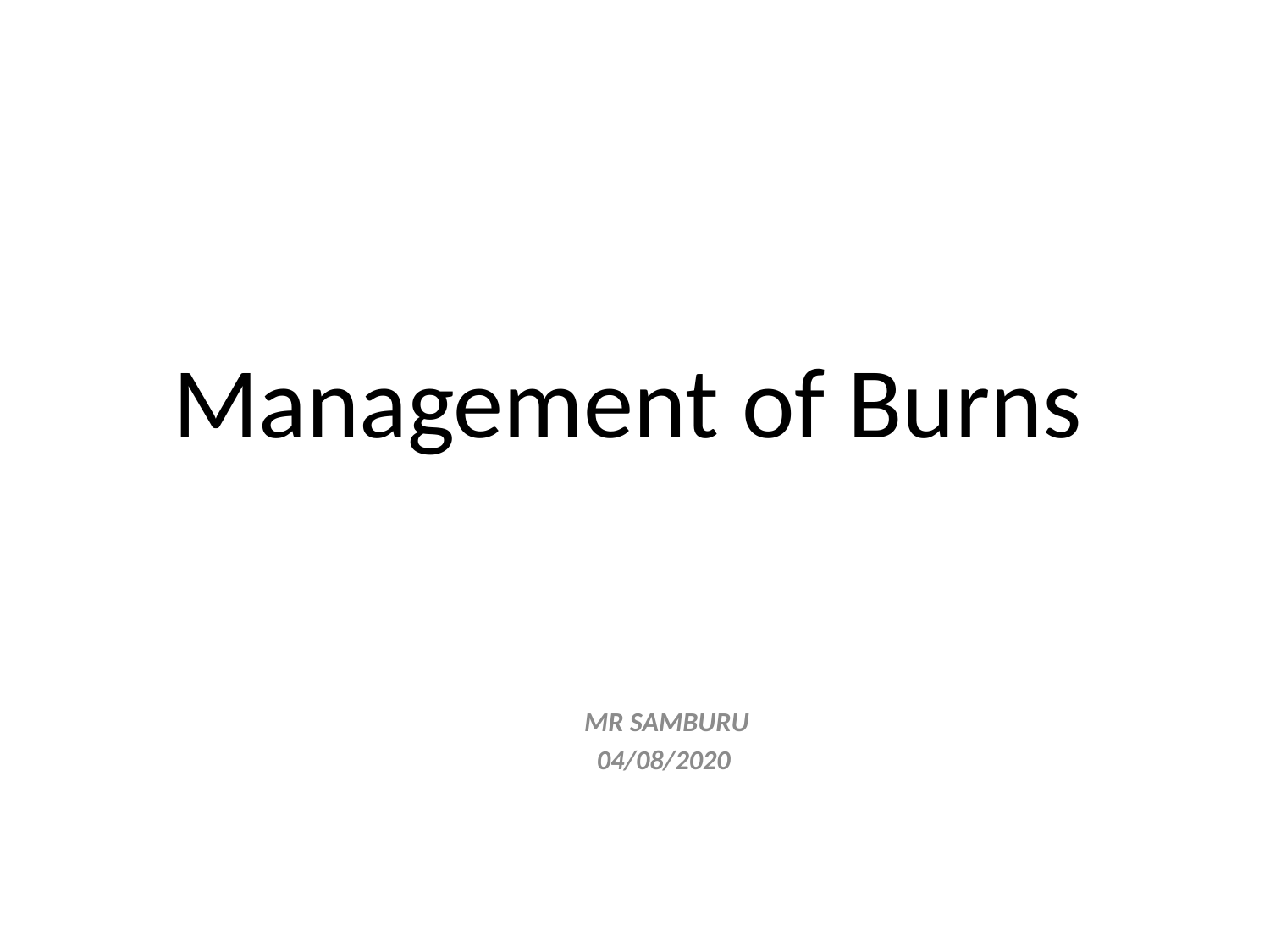

# Management of Burns
MR SAMBURU
04/08/2020